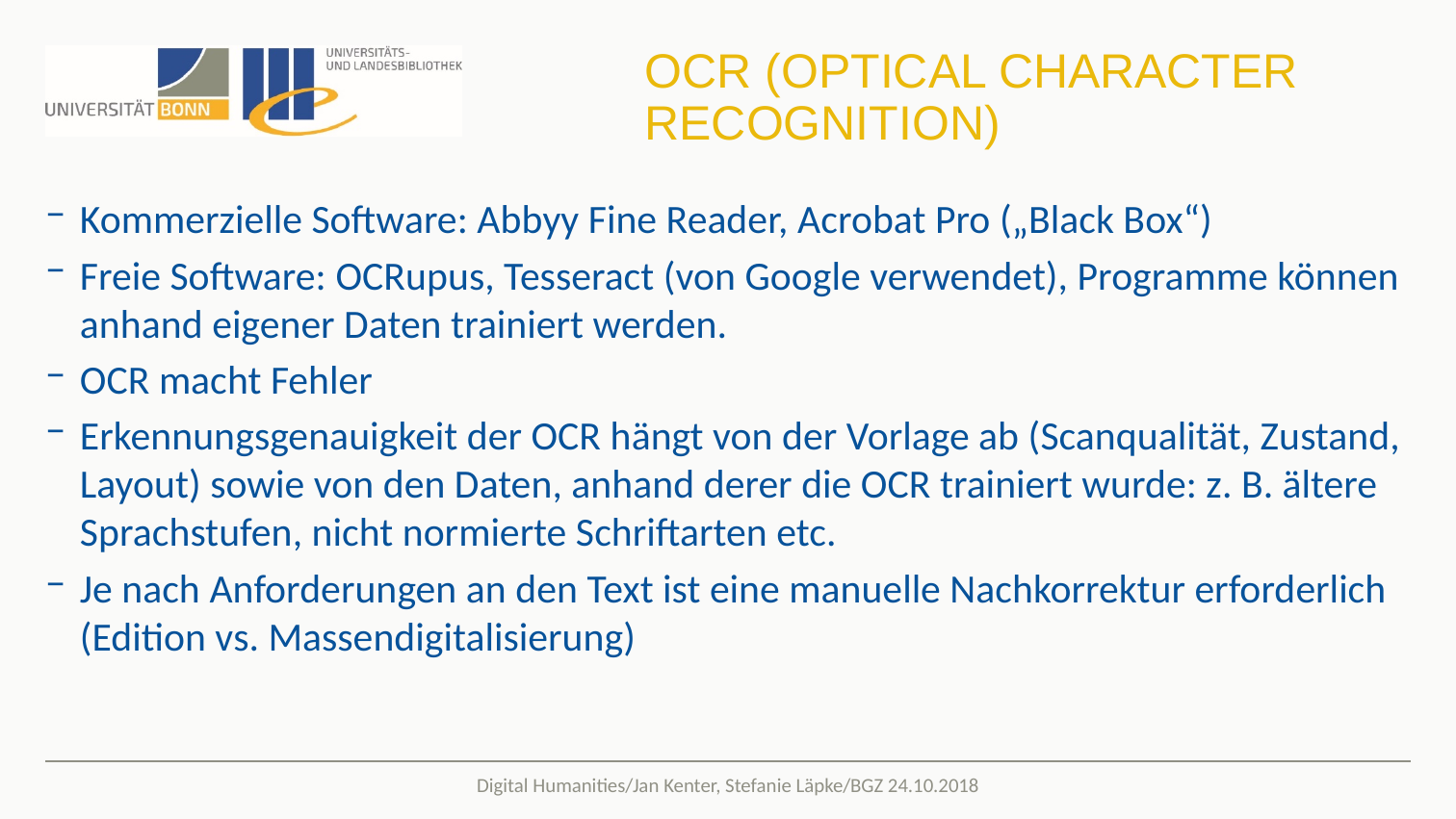

# Ocr (Optical Character Recognition)
Kommerzielle Software: Abbyy Fine Reader, Acrobat Pro („Black Box“)
Freie Software: OCRupus, Tesseract (von Google verwendet), Programme können anhand eigener Daten trainiert werden.
OCR macht Fehler
Erkennungsgenauigkeit der OCR hängt von der Vorlage ab (Scanqualität, Zustand, Layout) sowie von den Daten, anhand derer die OCR trainiert wurde: z. B. ältere Sprachstufen, nicht normierte Schriftarten etc.
Je nach Anforderungen an den Text ist eine manuelle Nachkorrektur erforderlich (Edition vs. Massendigitalisierung)

Digital Humanities/Jan Kenter, Stefanie Läpke/BGZ 24.10.2018